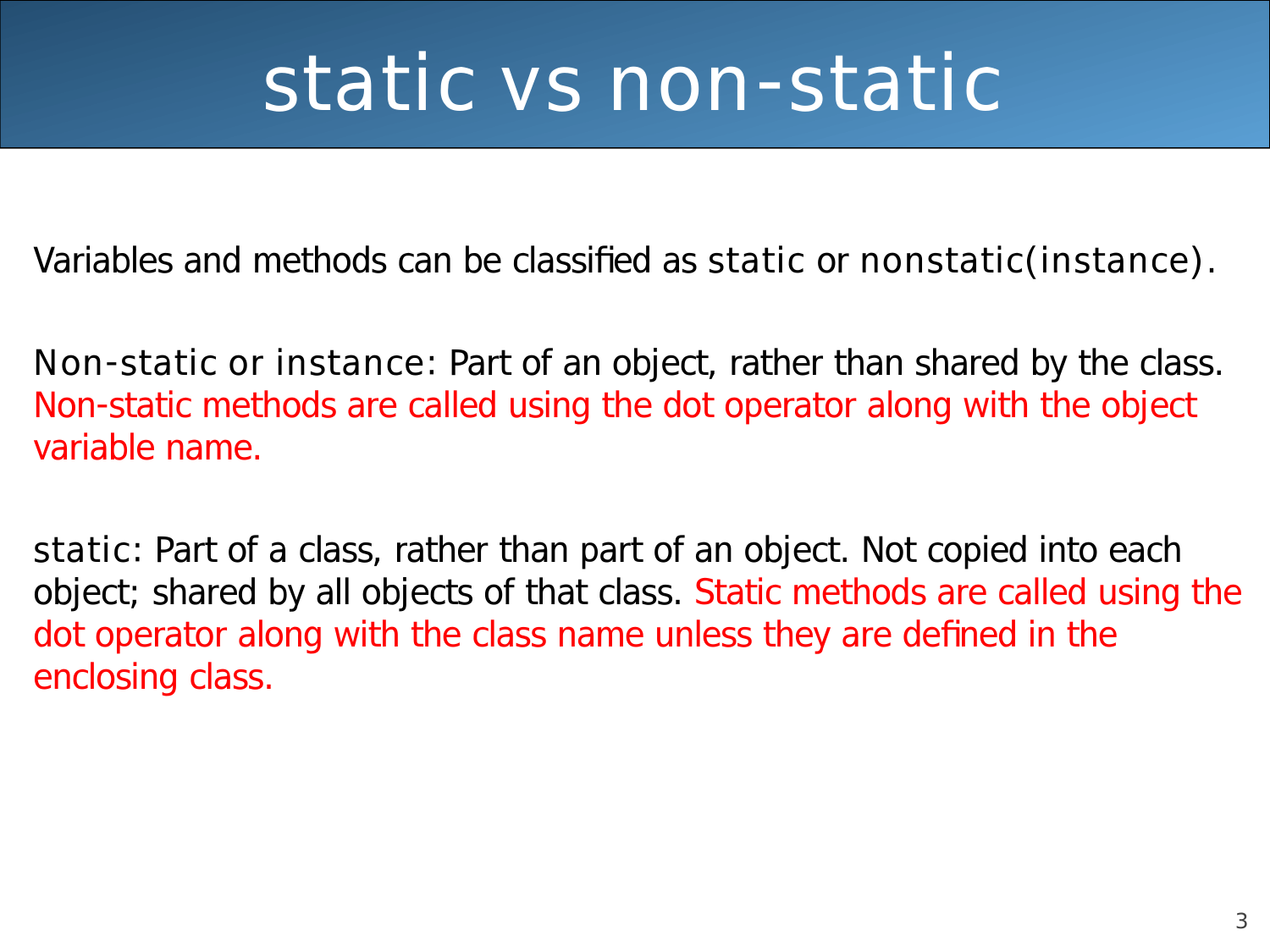

# static vs non-static

Variables and methods can be classified as static or nonstatic(instance).

Non-static or instance: Part of an object, rather than shared by the class. Non-static methods are called using the dot operator along with the object variable name.

static: Part of a class, rather than part of an object. Not copied into each object; shared by all objects of that class. Static methods are called using the dot operator along with the class name unless they are defined in the enclosing class.